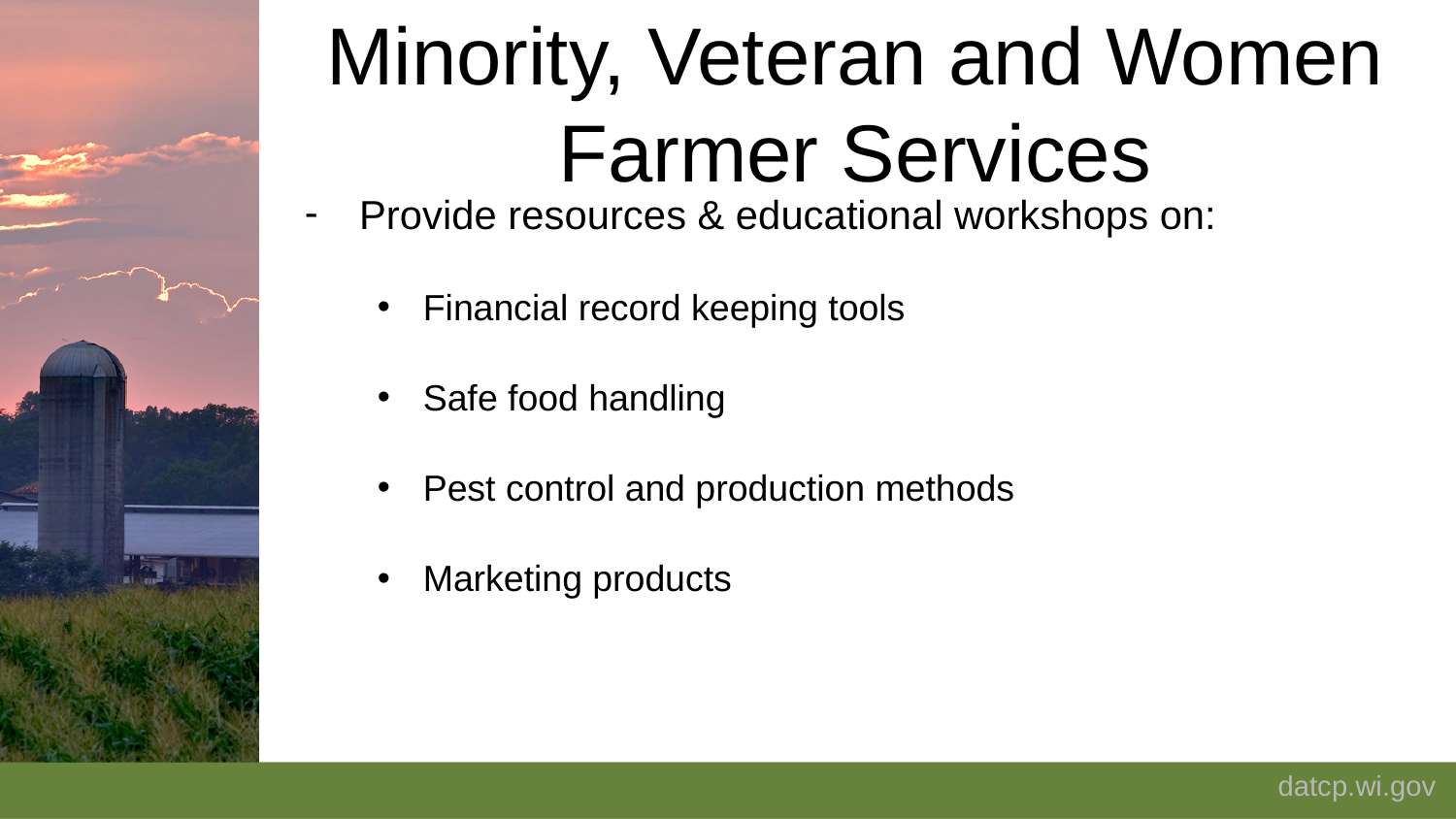

# Minority, Veteran and Women Farmer Services
Provide resources & educational workshops on:

Financial record keeping tools

Safe food handling

Pest control and production methods

Marketing products
datcp.wi.gov